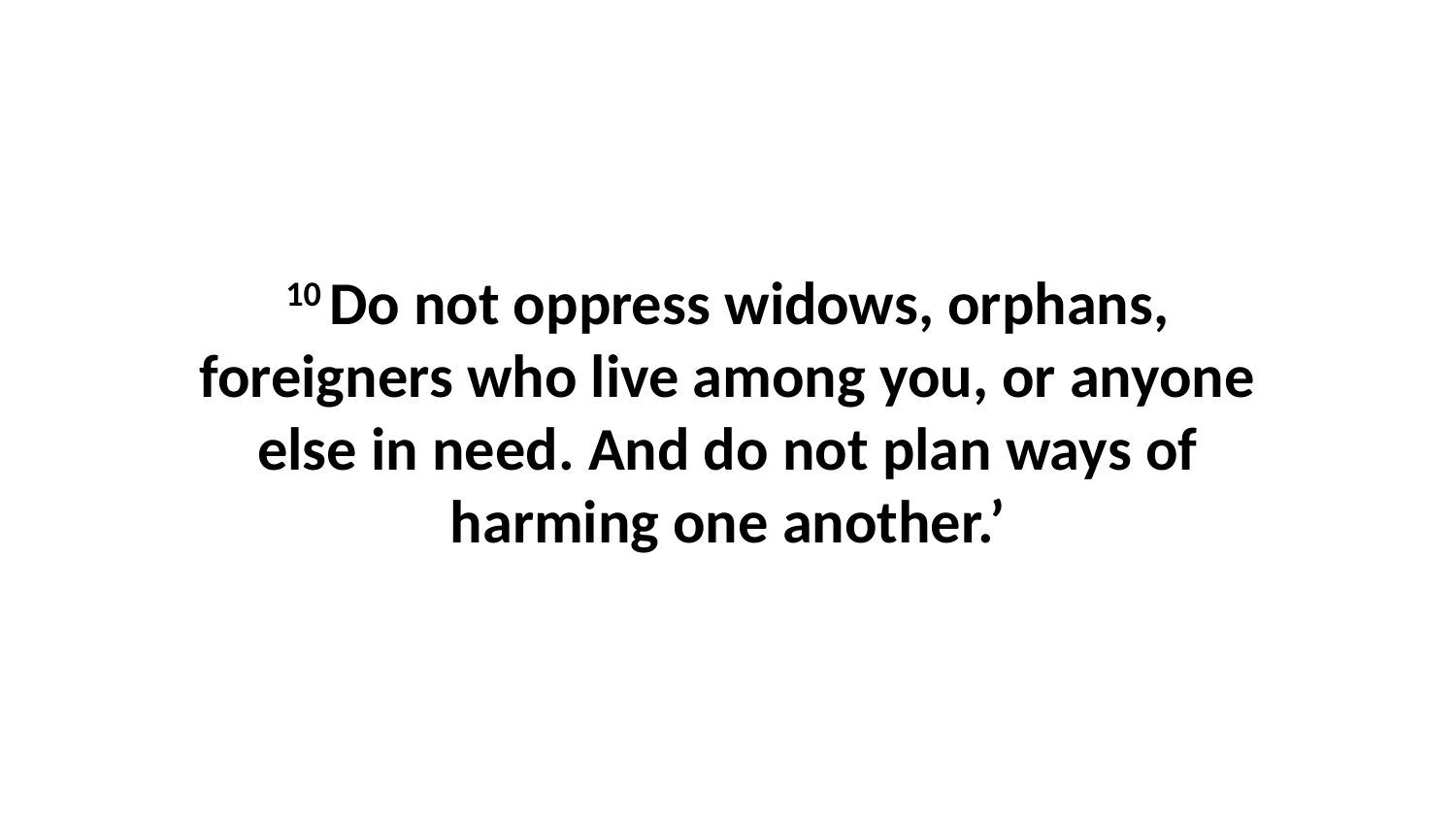

10 Do not oppress widows, orphans, foreigners who live among you, or anyone else in need. And do not plan ways of harming one another.’